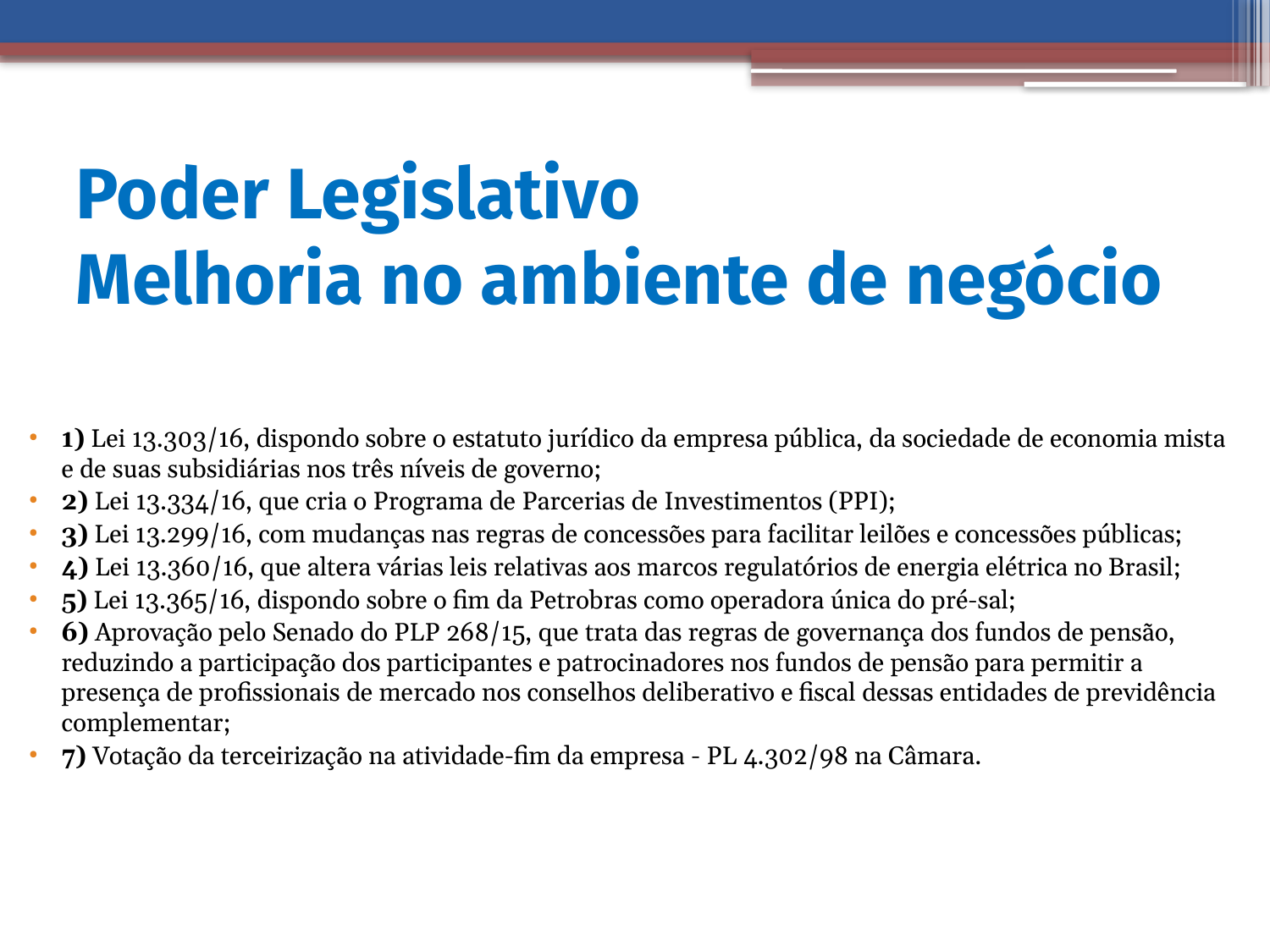

# Poder Legislativo Melhoria no ambiente de negócio
1) Lei 13.303/16, dispondo sobre o estatuto jurídico da empresa pública, da sociedade de economia mista e de suas subsidiárias nos três níveis de governo;
2) Lei 13.334/16, que cria o Programa de Parcerias de Investimentos (PPI);
3) Lei 13.299/16, com mudanças nas regras de concessões para facilitar leilões e concessões públicas;
4) Lei 13.360/16, que altera várias leis relativas aos marcos regulatórios de energia elétrica no Brasil;
5) Lei 13.365/16, dispondo sobre o fim da Petrobras como operadora única do pré-sal;
6) Aprovação pelo Senado do PLP 268/15, que trata das regras de governança dos fundos de pensão, reduzindo a participação dos participantes e patrocinadores nos fundos de pensão para permitir a presença de profissionais de mercado nos conselhos deliberativo e fiscal dessas entidades de previdência complementar;
7) Votação da terceirização na atividade-fim da empresa - PL 4.302/98 na Câmara.